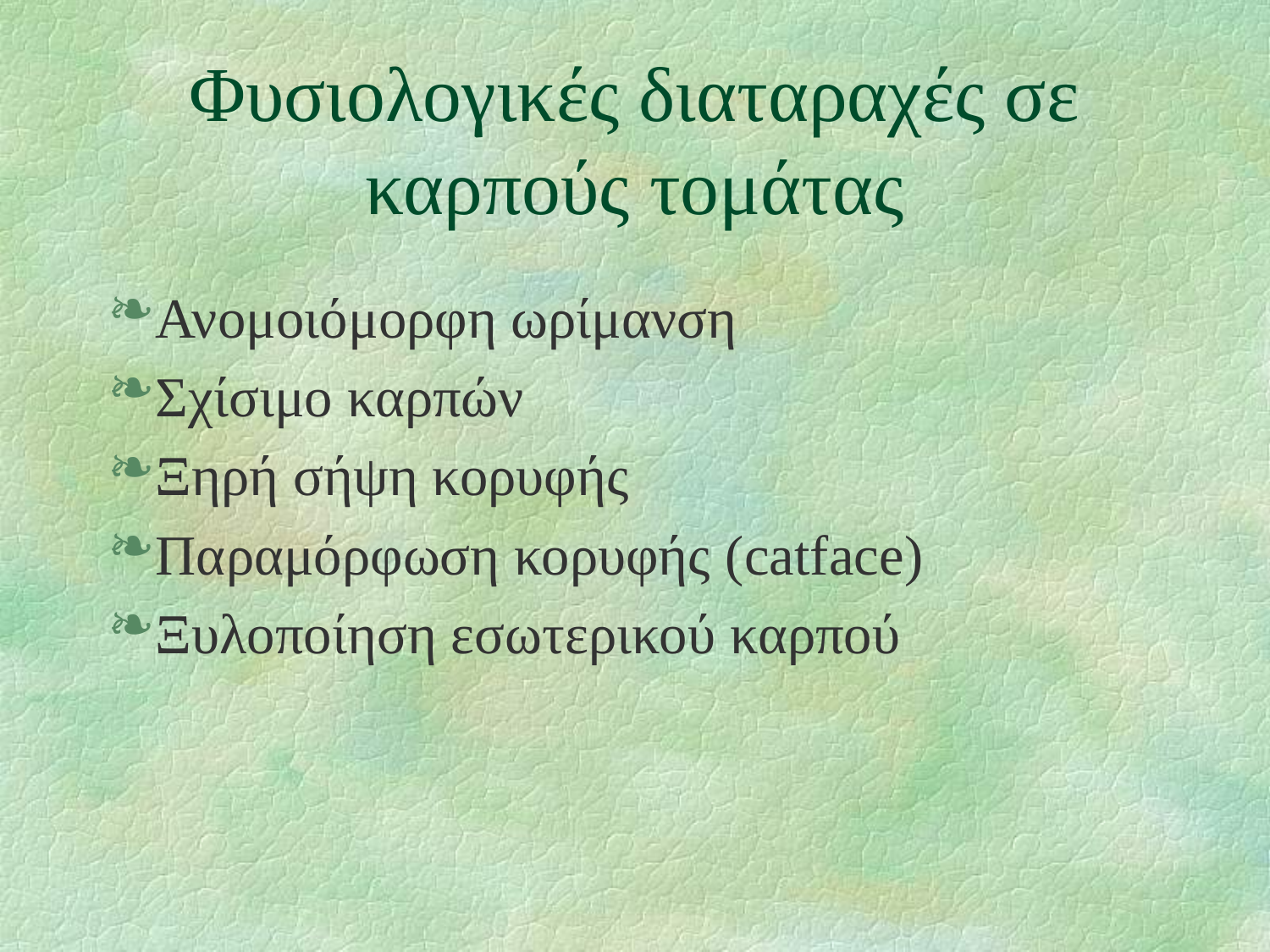

# Φυσιολογικές διαταραχές σε καρπούς τομάτας
Ανομοιόμορφη ωρίμανση
Σχίσιμο καρπών
Ξηρή σήψη κορυφής
Παραμόρφωση κορυφής (catface)
Ξυλοποίηση εσωτερικού καρπού